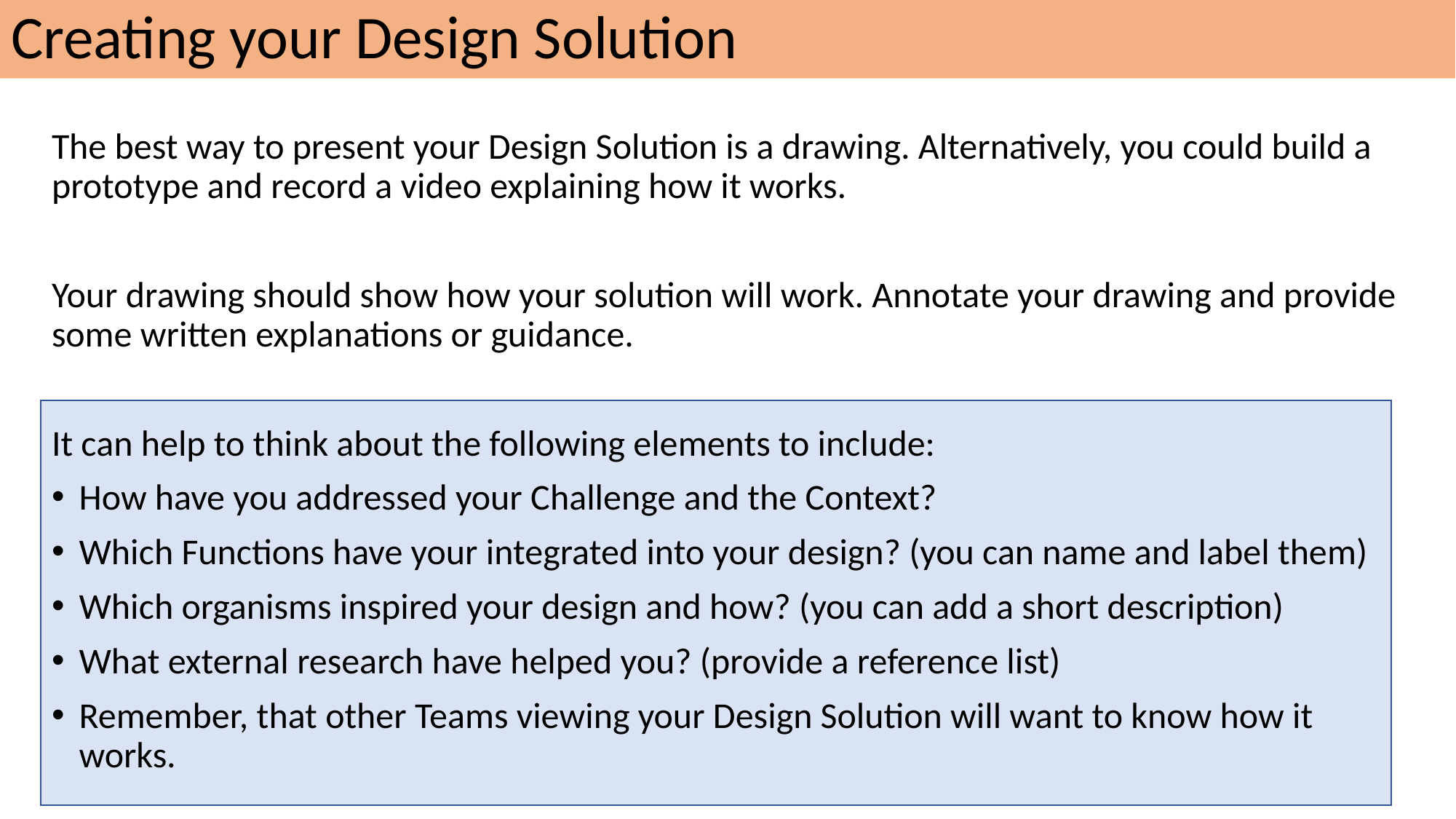

# Creating your Design Solution
The best way to present your Design Solution is a drawing. Alternatively, you could build a prototype and record a video explaining how it works.

Your drawing should show how your solution will work. Annotate your drawing and provide some written explanations or guidance.

It can help to think about the following elements to include:
How have you addressed your Challenge and the Context?
Which Functions have your integrated into your design? (you can name and label them)
Which organisms inspired your design and how? (you can add a short description)
What external research have helped you? (provide a reference list)
Remember, that other Teams viewing your Design Solution will want to know how it works.